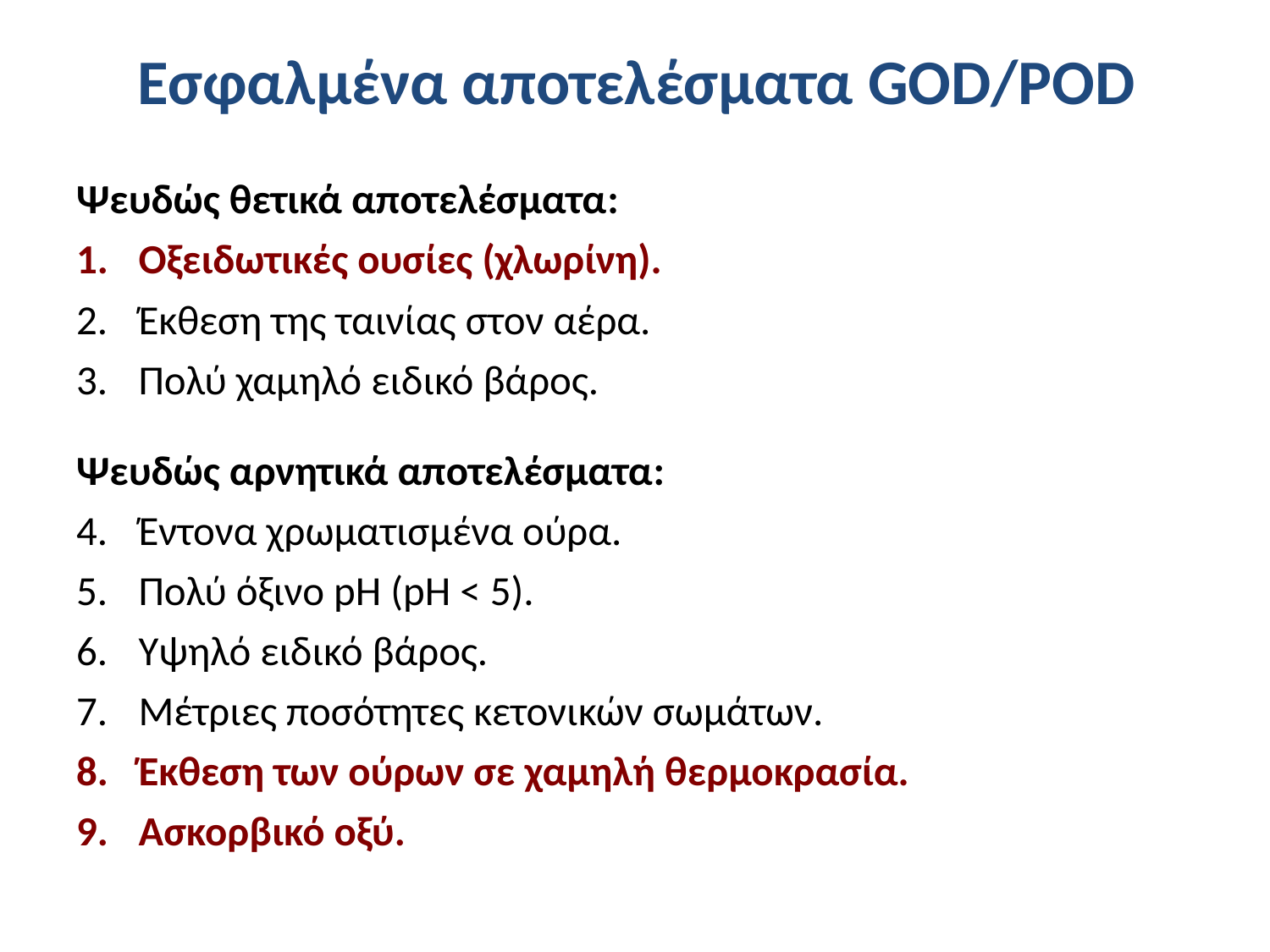

# Εσφαλμένα αποτελέσματα GOD/POD
Ψευδώς θετικά αποτελέσματα:
Οξειδωτικές ουσίες (χλωρίνη).
Έκθεση της ταινίας στον αέρα.
Πολύ χαμηλό ειδικό βάρος.
Ψευδώς αρνητικά αποτελέσματα:
Έντονα χρωματισμένα ούρα.
Πολύ όξινο pH (pH < 5).
Υψηλό ειδικό βάρος.
Μέτριες ποσότητες κετονικών σωμάτων.
Έκθεση των ούρων σε χαμηλή θερμοκρασία.
Ασκορβικό οξύ.